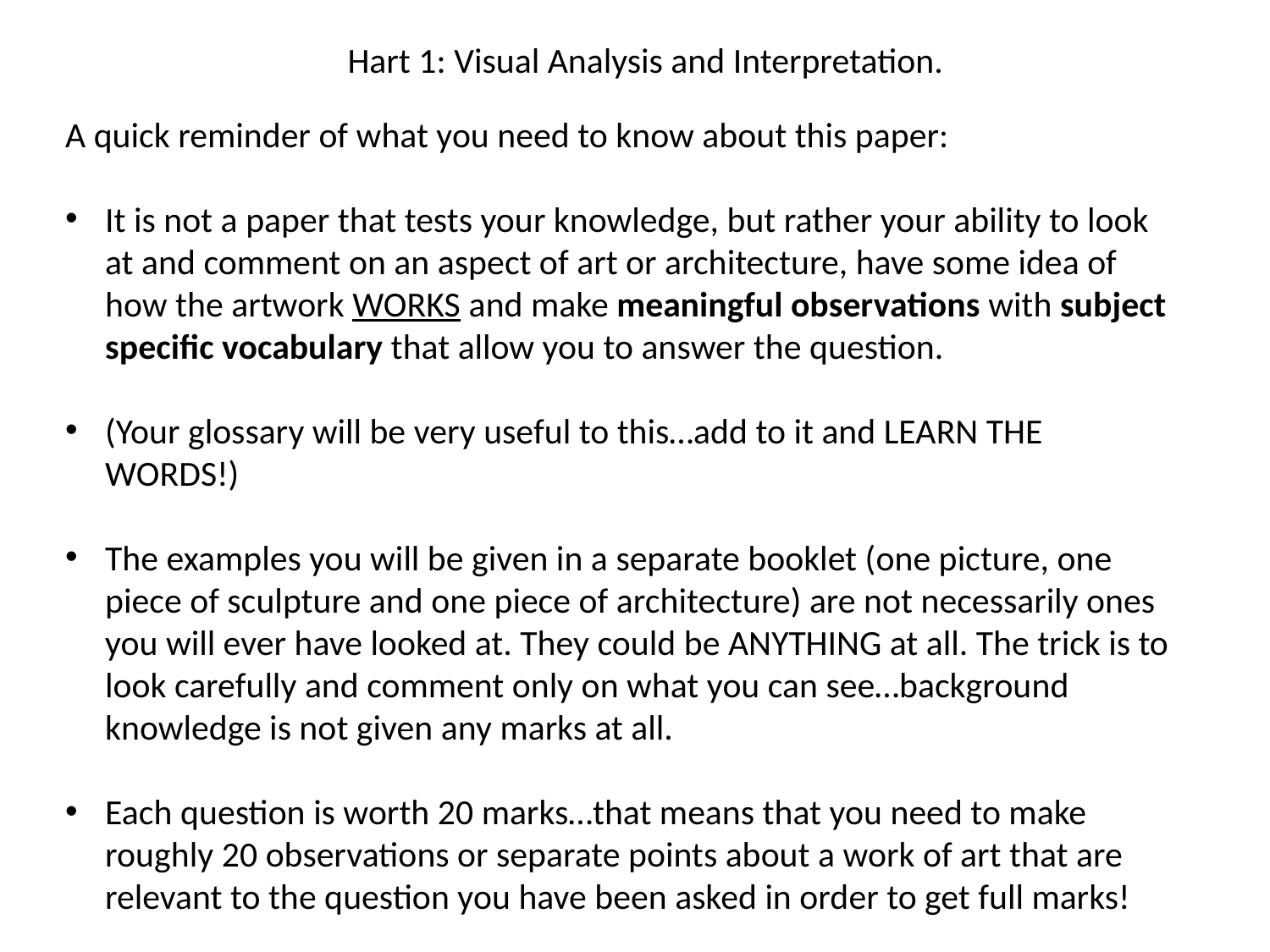

Hart 1: Visual Analysis and Interpretation.
A quick reminder of what you need to know about this paper:

It is not a paper that tests your knowledge, but rather your ability to look at and comment on an aspect of art or architecture, have some idea of how the artwork WORKS and make meaningful observations with subject specific vocabulary that allow you to answer the question.

(Your glossary will be very useful to this…add to it and LEARN THE WORDS!)

The examples you will be given in a separate booklet (one picture, one piece of sculpture and one piece of architecture) are not necessarily ones you will ever have looked at. They could be ANYTHING at all. The trick is to look carefully and comment only on what you can see…background knowledge is not given any marks at all.

Each question is worth 20 marks…that means that you need to make roughly 20 observations or separate points about a work of art that are relevant to the question you have been asked in order to get full marks!